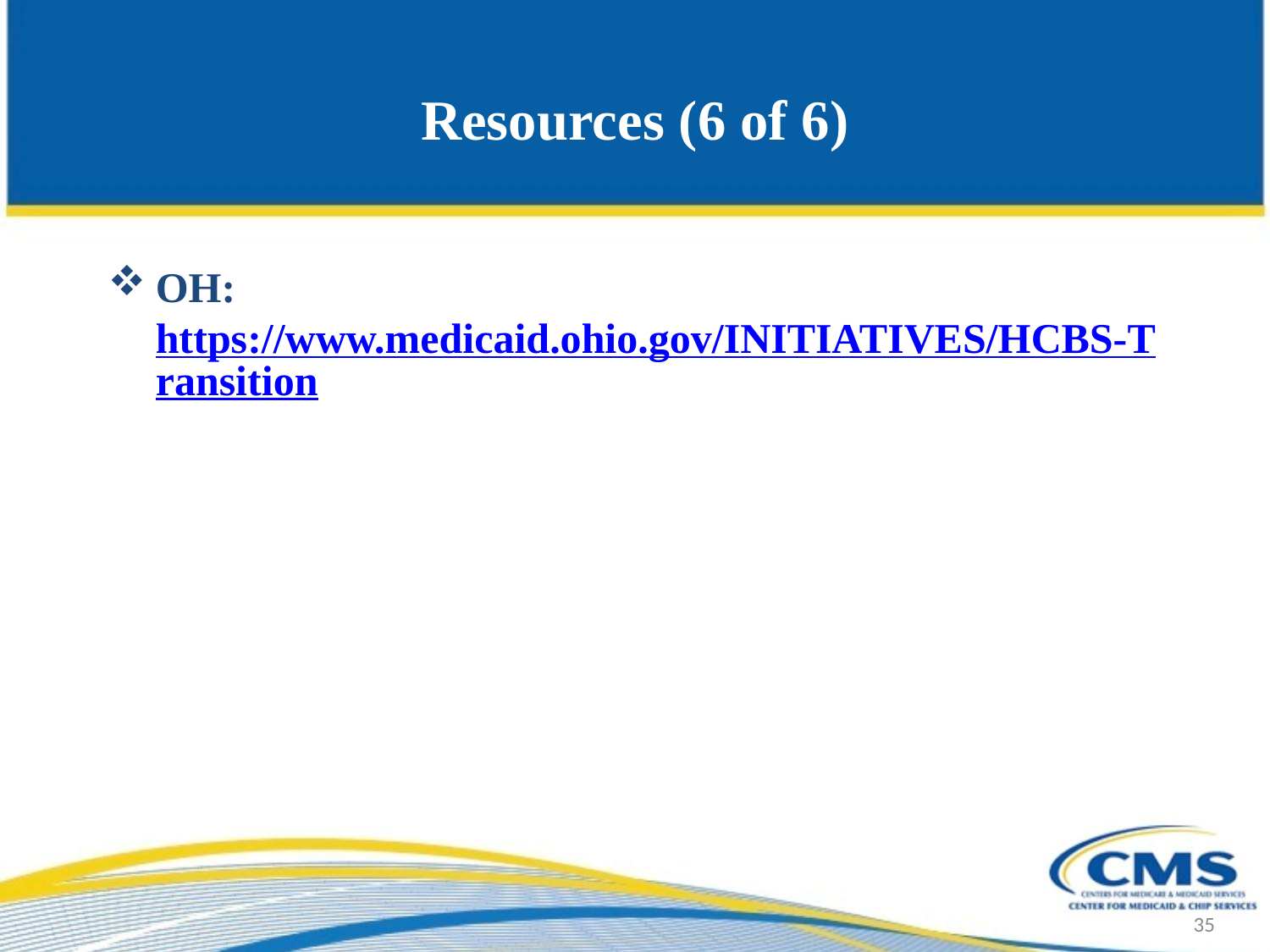

# Resources (6 of 6)
OH: https://www.medicaid.ohio.gov/INITIATIVES/HCBS-Transition

35